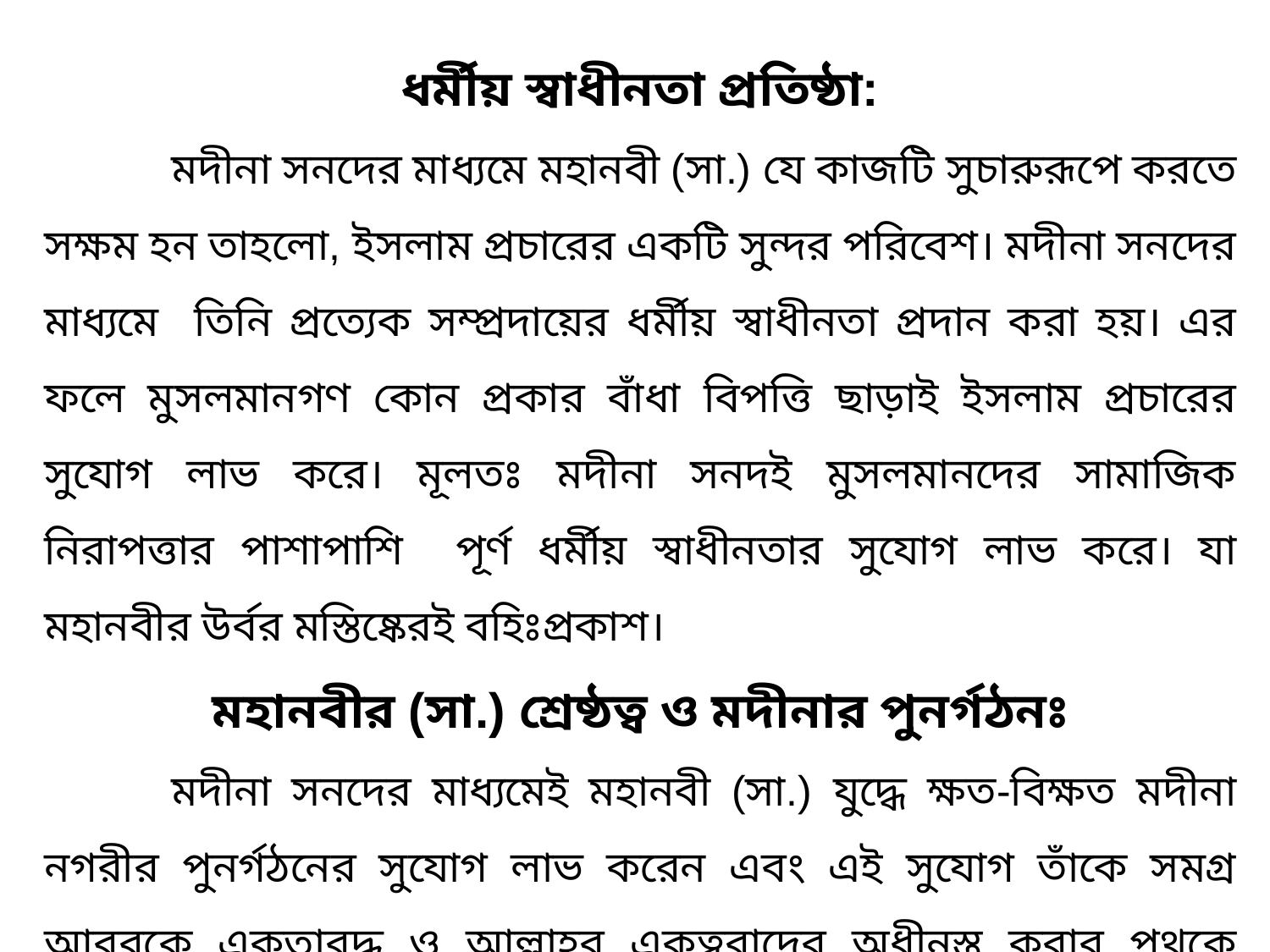

ধর্মীয় স্বাধীনতা প্রতিষ্ঠা:
	মদীনা সনদের মাধ্যমে মহানবী (সা.) যে কাজটি সুচারুরূপে করতে সক্ষম হন তাহলো, ইসলাম প্রচারের একটি সুন্দর পরিবেশ। মদীনা সনদের মাধ্যমে  তিনি প্রত্যেক সম্প্রদায়ের ধর্মীয় স্বাধীনতা প্রদান করা হয়। এর ফলে মুসলমানগণ কোন প্রকার বাঁধা বিপত্তি ছাড়াই ইসলাম প্রচারের সুযোগ লাভ করে। মূলতঃ মদীনা সনদই মুসলমানদের সামাজিক নিরাপত্তার পাশাপাশি  পূর্ণ ধর্মীয় স্বাধীনতার সুযোগ লাভ করে। যা মহানবীর উর্বর মস্তিষ্কেরই বহিঃপ্রকাশ।
মহানবীর (সা.) শ্রেষ্ঠত্ব ও মদীনার পুনর্গঠনঃ
	মদীনা সনদের মাধ্যমেই মহানবী (সা.) যুদ্ধে ক্ষত-বিক্ষত মদীনা নগরীর পুনর্গঠনের সুযোগ লাভ করেন এবং এই সুযোগ তাঁকে সমগ্র আরবকে একতাবদ্ধ ও আল্লাহর একত্ববাদের অধীনস্ত করার পথকে সহজতর করে দেয়। মদীনা সনদ রচনার মাধ্যমেই মহানবী (সা.) নিজের রাজনৈতিক বিচক্ষণতা, কুটনৈতিক দূরদর্শিতা ও শ্রেষ্ঠত্বের নিদর্শন প্রদর্শন করেন।